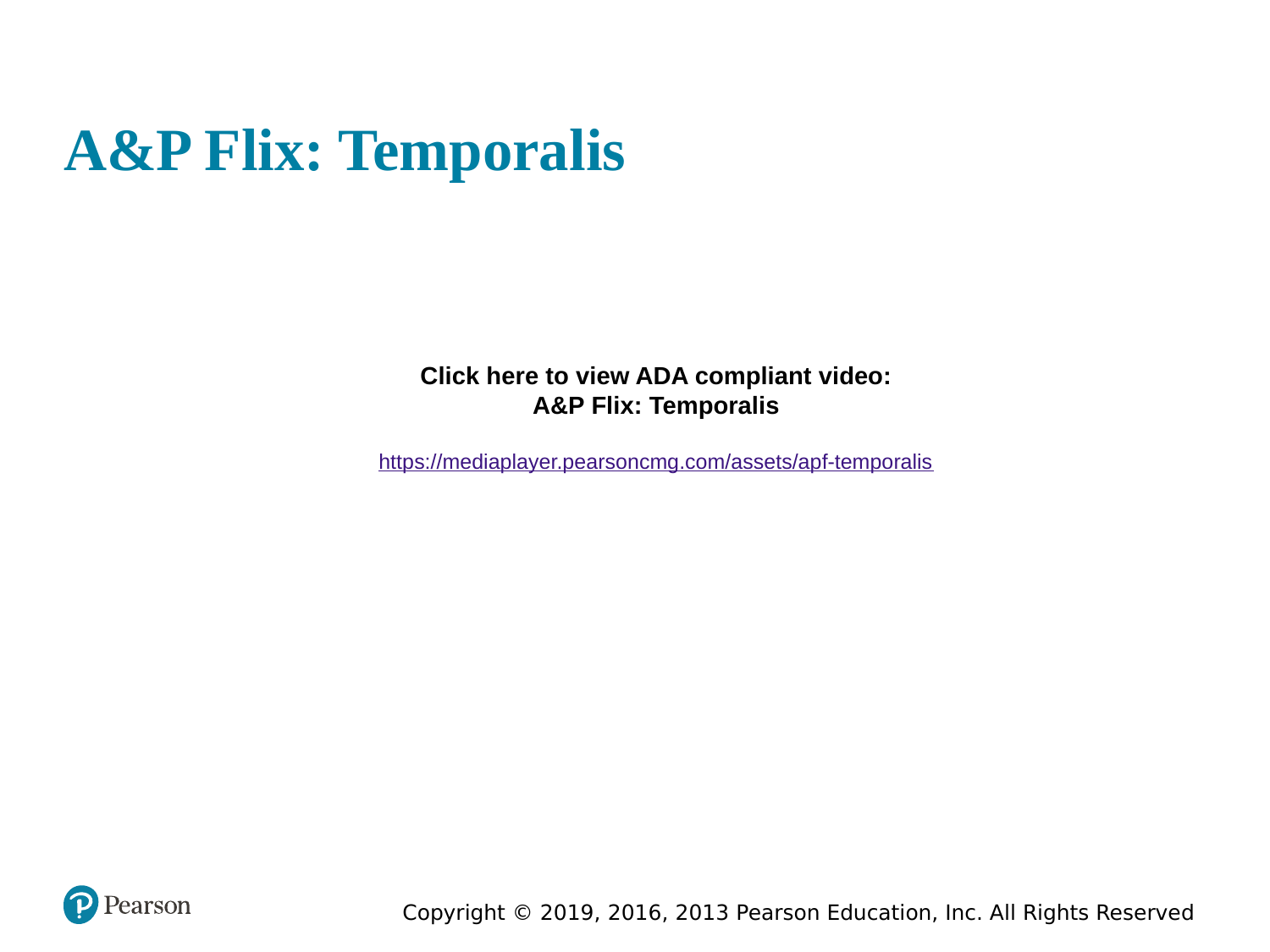

# A&P Flix: Temporalis
Click here to view ADA compliant video:
A&P Flix: Temporalis

https://mediaplayer.pearsoncmg.com/assets/apf-temporalis